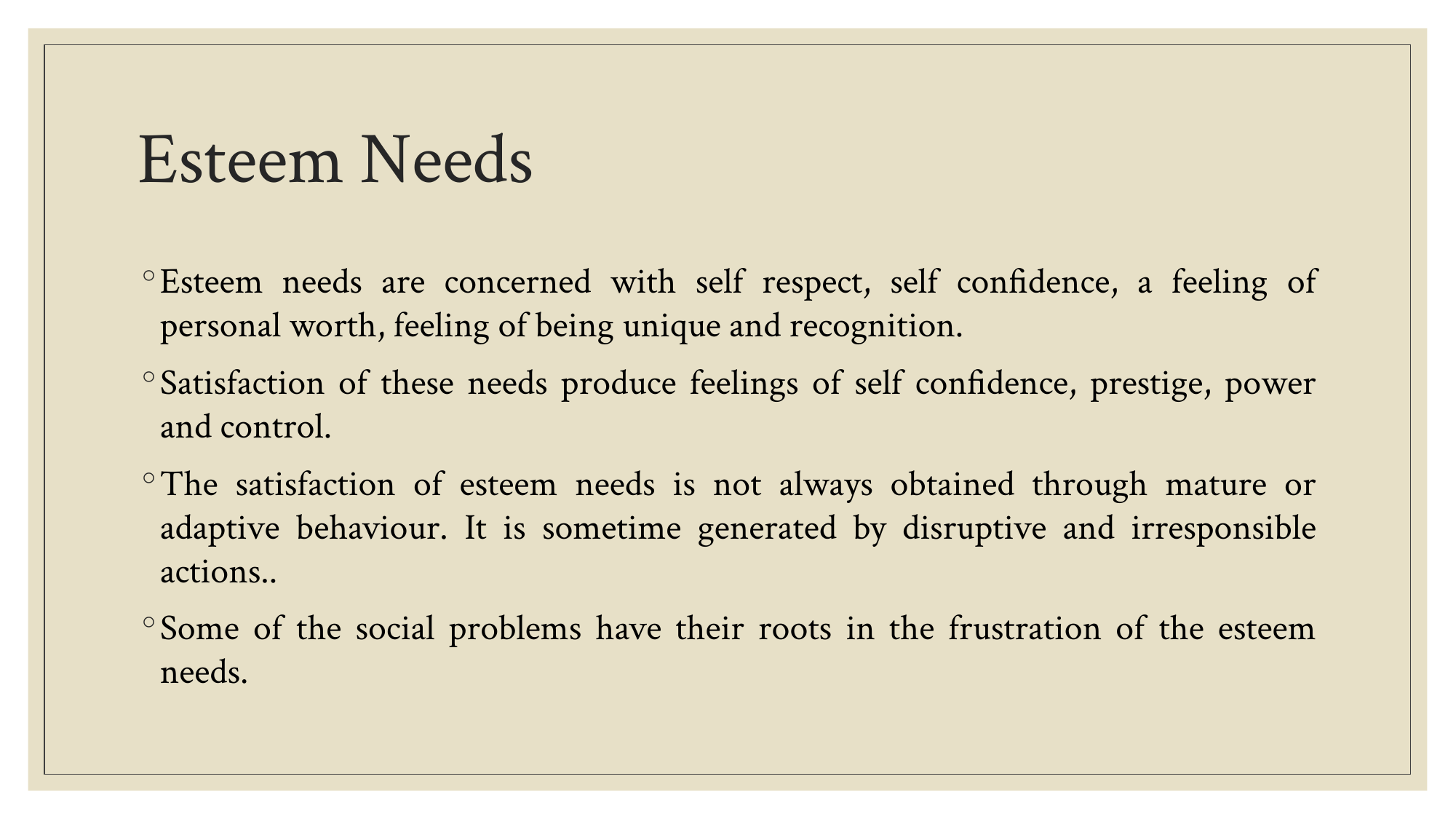

# Esteem Needs
Esteem needs are concerned with self respect, self confidence, a feeling of personal worth, feeling of being unique and recognition.
Satisfaction of these needs produce feelings of self confidence, prestige, power and control.
The satisfaction of esteem needs is not always obtained through mature or adaptive behaviour. It is sometime generated by disruptive and irresponsible actions..
Some of the social problems have their roots in the frustration of the esteem needs.